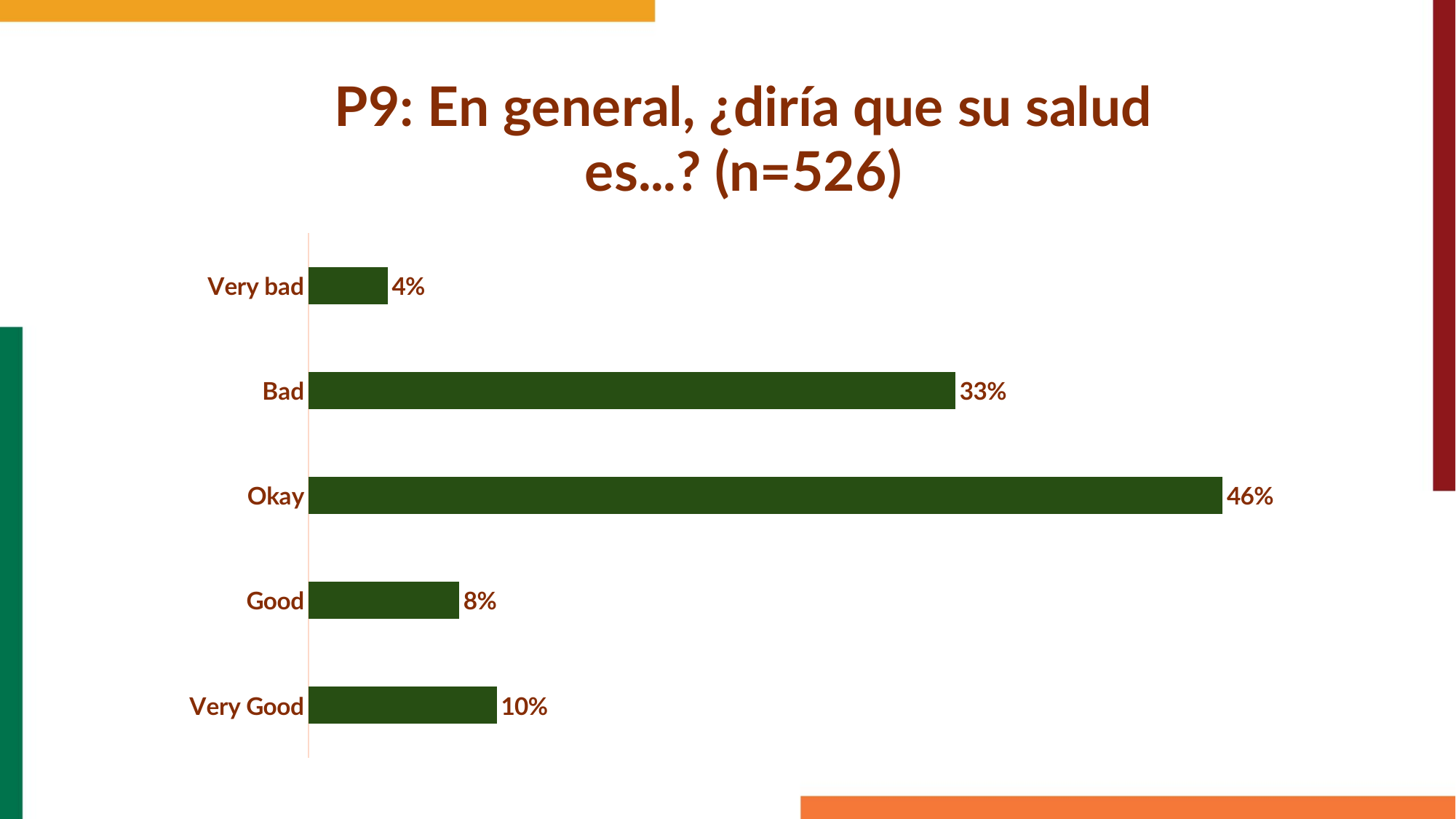

### Chart: P9: En general, ¿diría que su salud es...? (n=526)

| Category |  |
|---|---|
| Very bad | 0.039923954372623575 |
| Bad | 0.3269961977186312 |
| Okay | 0.4619771863117871 |
| Good | 0.07604562737642585 |
| Very Good | 0.09505703422053231 |